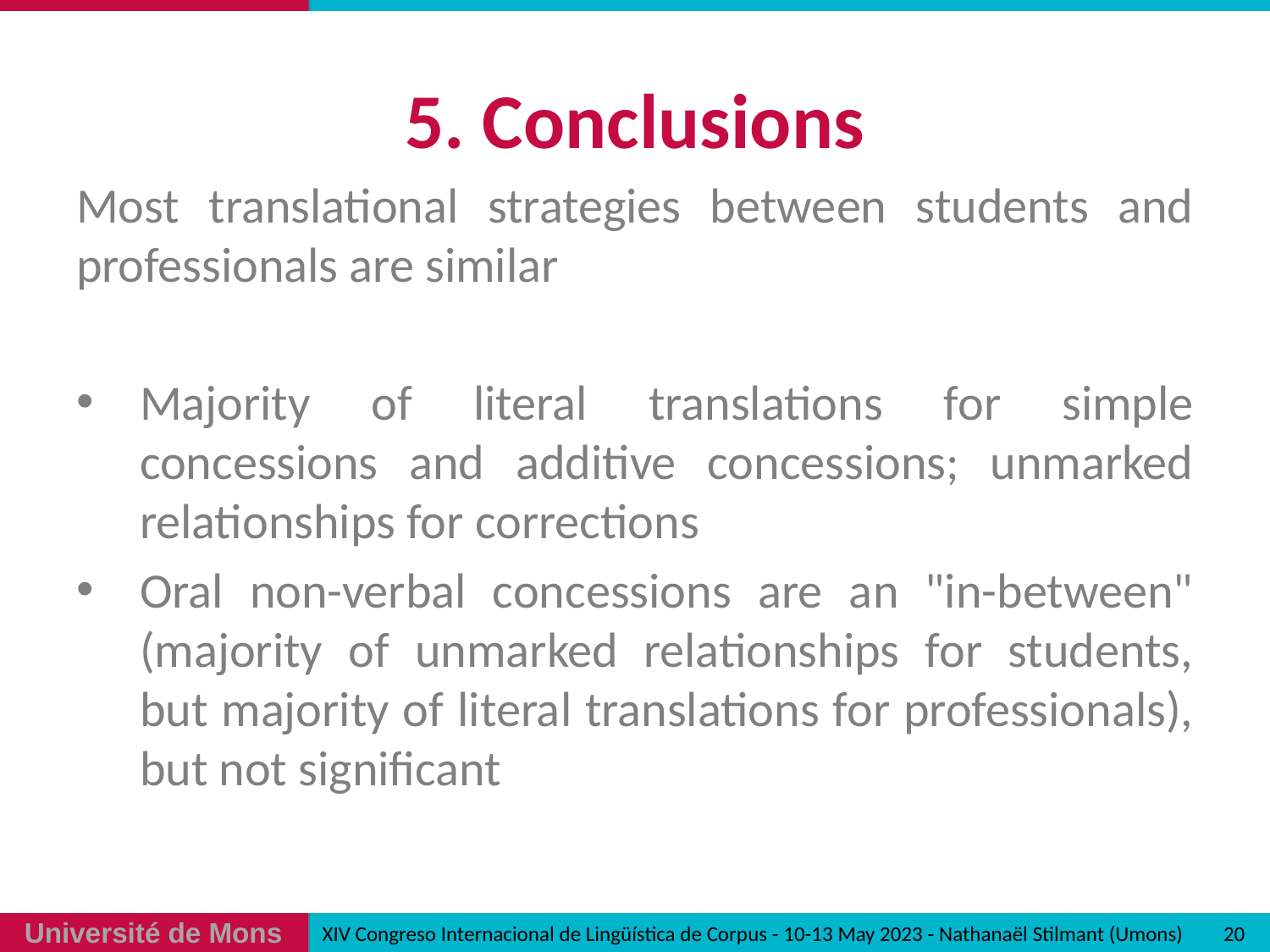

# 5. Conclusions
Most translational strategies between students and professionals are similar

Majority of literal translations for simple concessions and additive concessions; unmarked relationships for corrections
Oral non-verbal concessions are an "in-between" (majority of unmarked relationships for students, but majority of literal translations for professionals), but not significant

20
XIV Congreso Internacional de Lingüística de Corpus - 10-13 May 2023 - Nathanaël Stilmant (Umons)